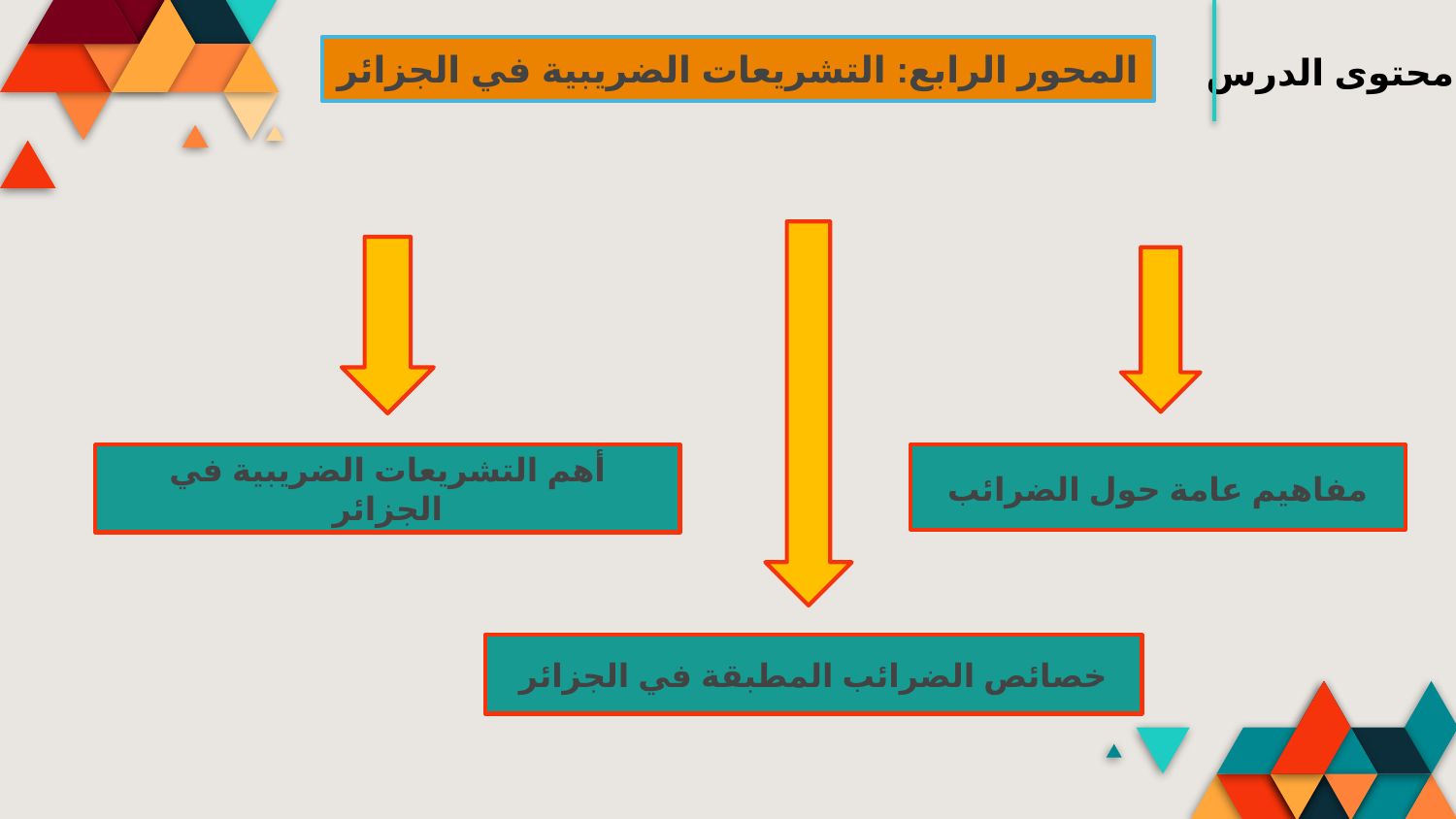

المحور الرابع: التشريعات الضريبية في الجزائر
محتوى الدرس

أهم التشريعات الضريبية في الجزائر
مفاهيم عامة حول الضرائب
خصائص الضرائب المطبقة في الجزائر